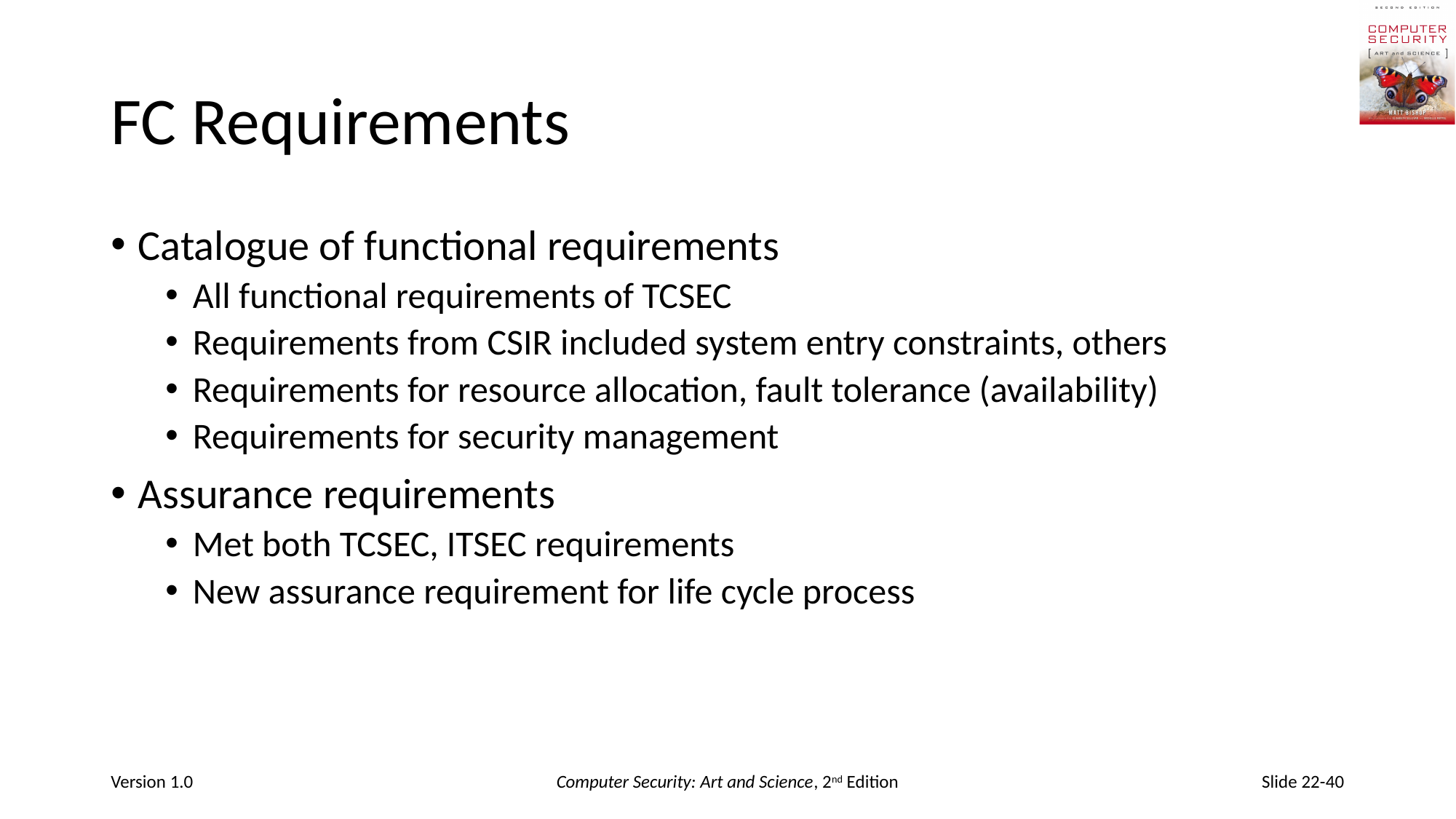

# FC Requirements
Catalogue of functional requirements
All functional requirements of TCSEC
Requirements from CSIR included system entry constraints, others
Requirements for resource allocation, fault tolerance (availability)
Requirements for security management
Assurance requirements
Met both TCSEC, ITSEC requirements
New assurance requirement for life cycle process

Version 1.0
Computer Security: Art and Science, 2nd Edition
Slide 22-40